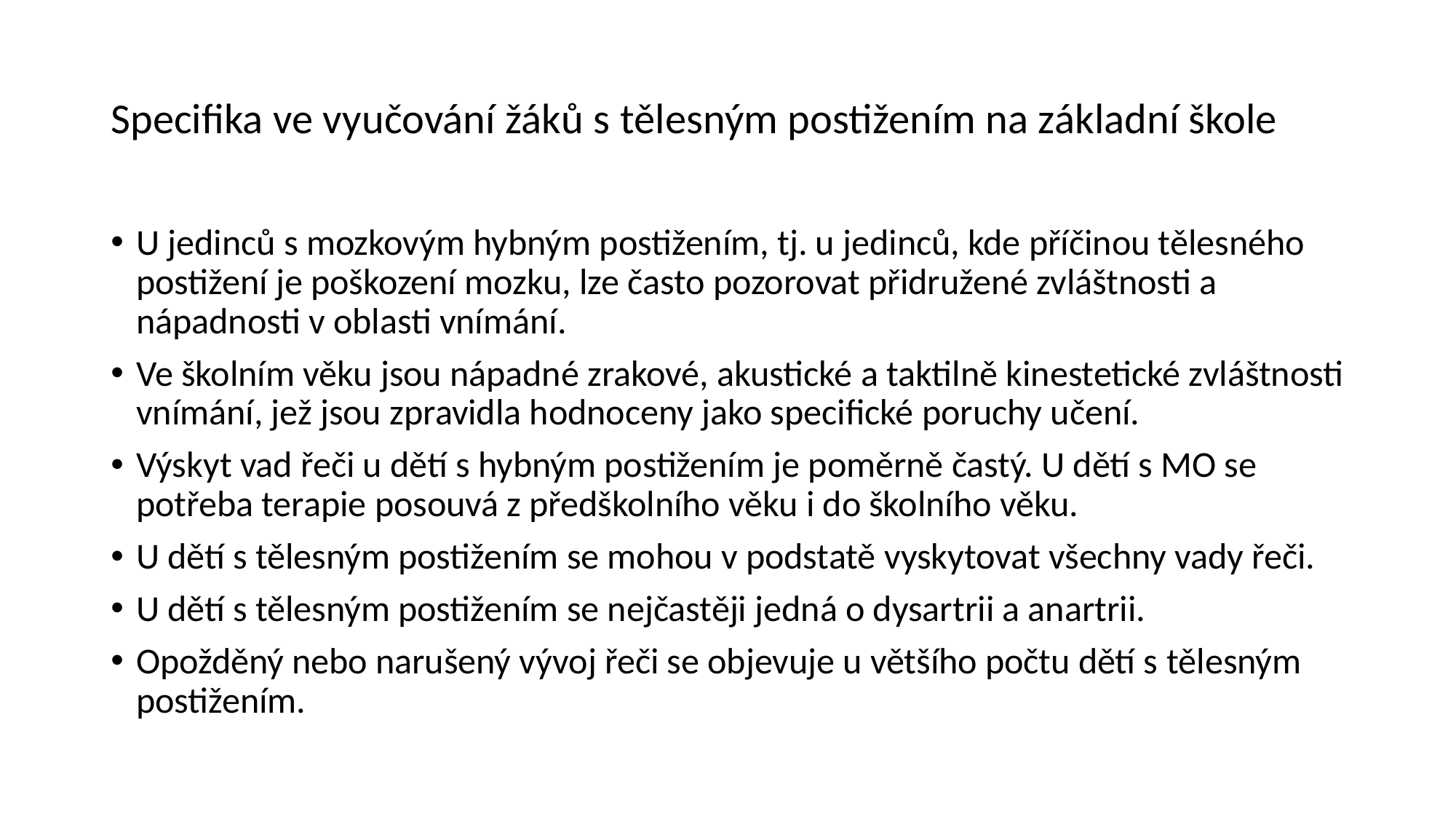

# Specifika ve vyučování žáků s tělesným postižením na základní škole
U jedinců s mozkovým hybným postižením, tj. u jedinců, kde příčinou tělesného postižení je poškození mozku, lze často pozorovat přidružené zvláštnosti a nápadnosti v oblasti vnímání.
Ve školním věku jsou nápadné zrakové, akustické a taktilně kinestetické zvláštnosti vnímání, jež jsou zpravidla hodnoceny jako specifické poruchy učení.
Výskyt vad řeči u dětí s hybným postižením je poměrně častý. U dětí s MO se potřeba terapie posouvá z předškolního věku i do školního věku.
U dětí s tělesným postižením se mohou v podstatě vyskytovat všechny vady řeči.
U dětí s tělesným postižením se nejčastěji jedná o dysartrii a anartrii.
Opožděný nebo narušený vývoj řeči se objevuje u většího počtu dětí s tělesným postižením.